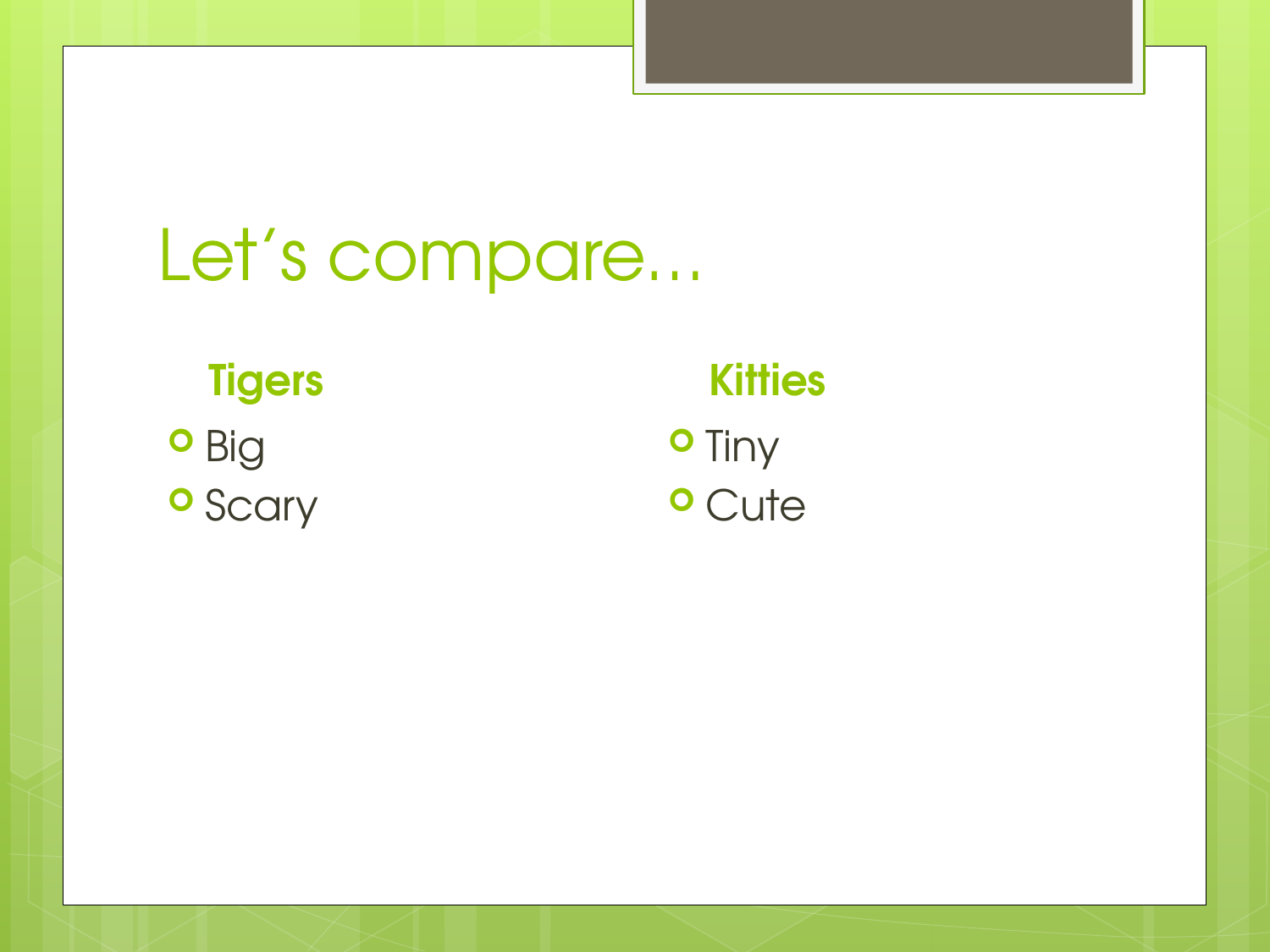

# Let’s compare…
Tigers
Kitties
Big
Scary
Tiny
Cute